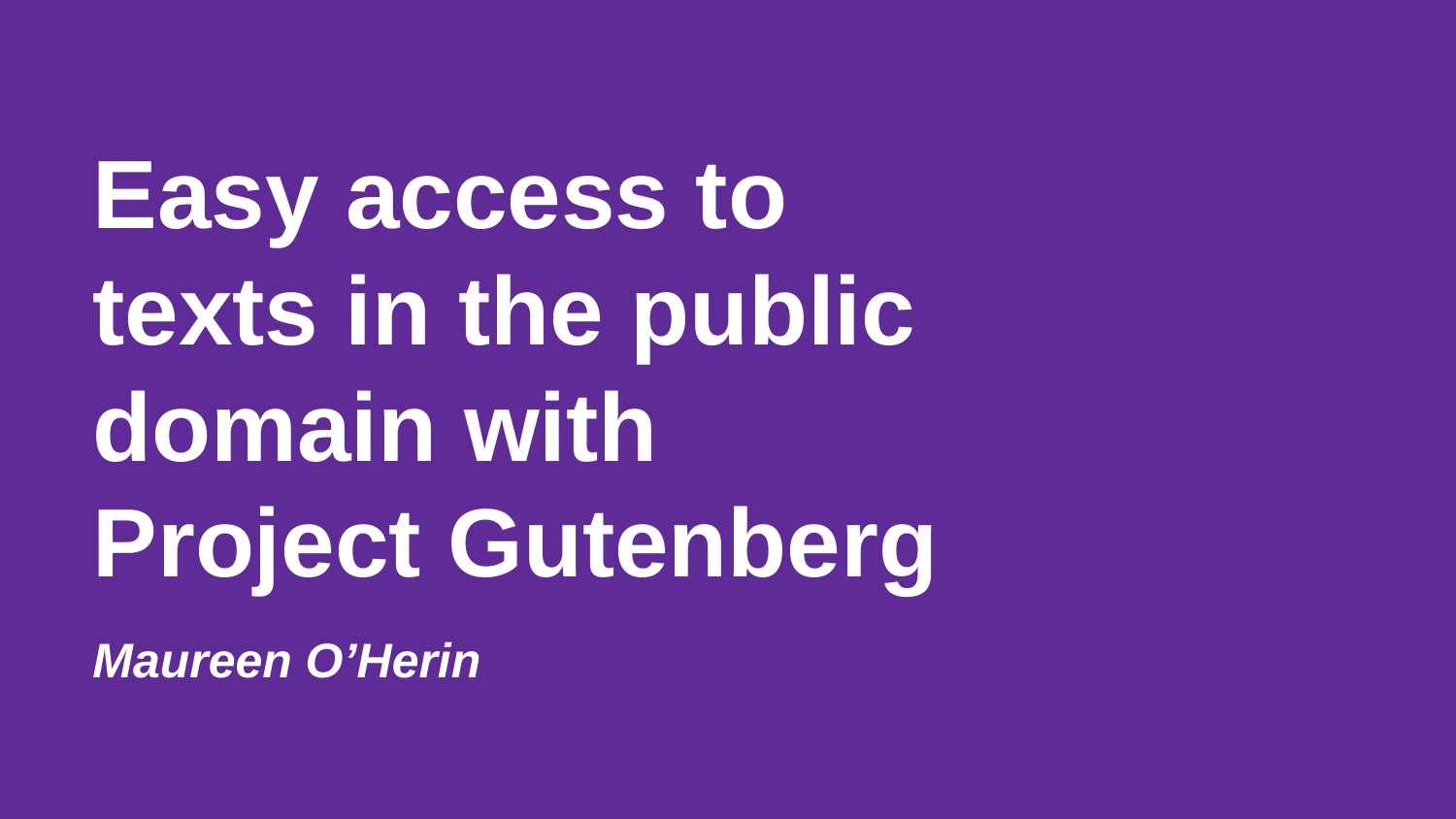

# Easy access to texts in the public domain with Project Gutenberg
Maureen O’Herin